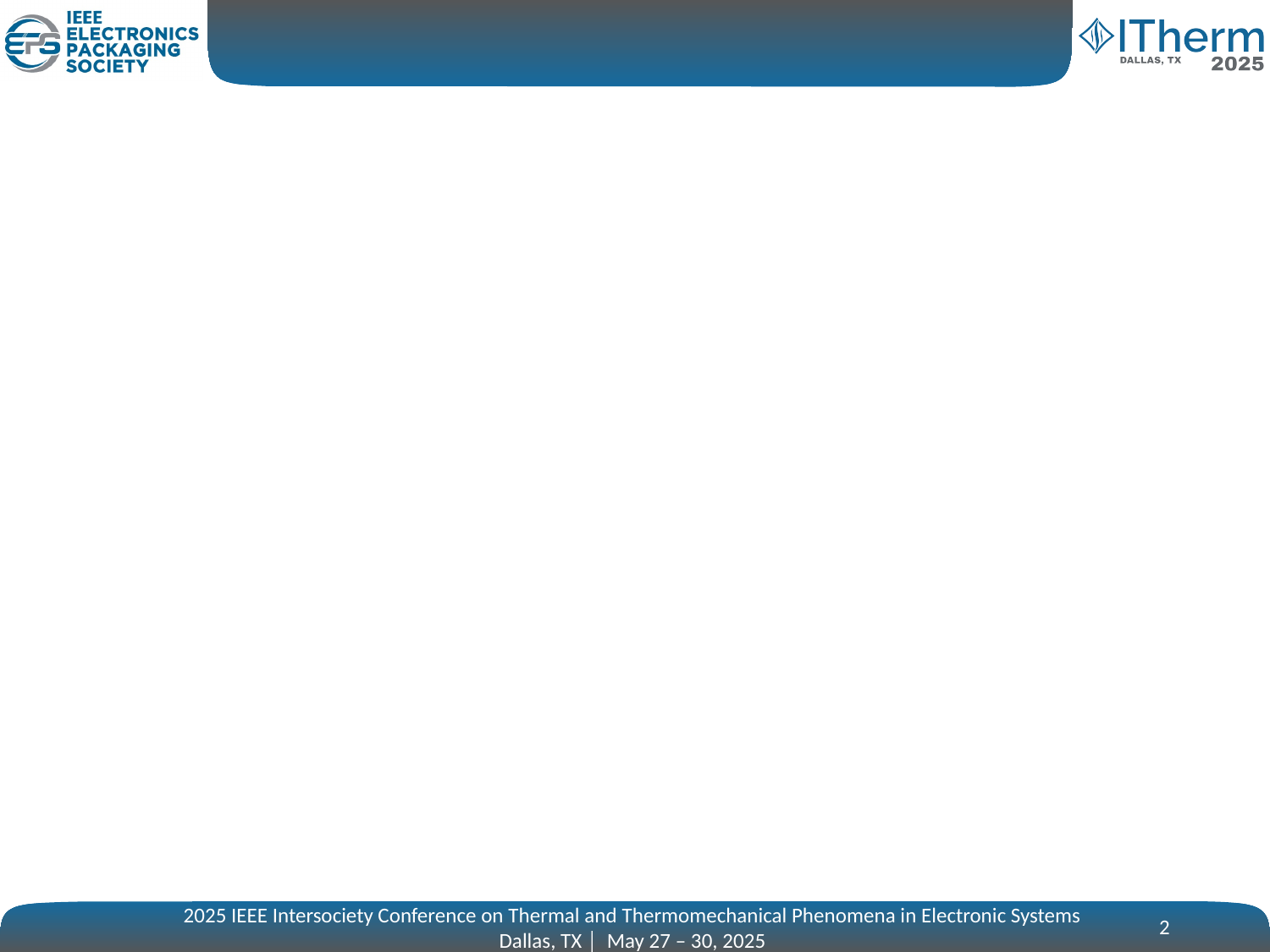

#

2
2025 IEEE Intersociety Conference on Thermal and Thermomechanical Phenomena in Electronic Systems Dallas, TX │  May 27 – 30, 2025